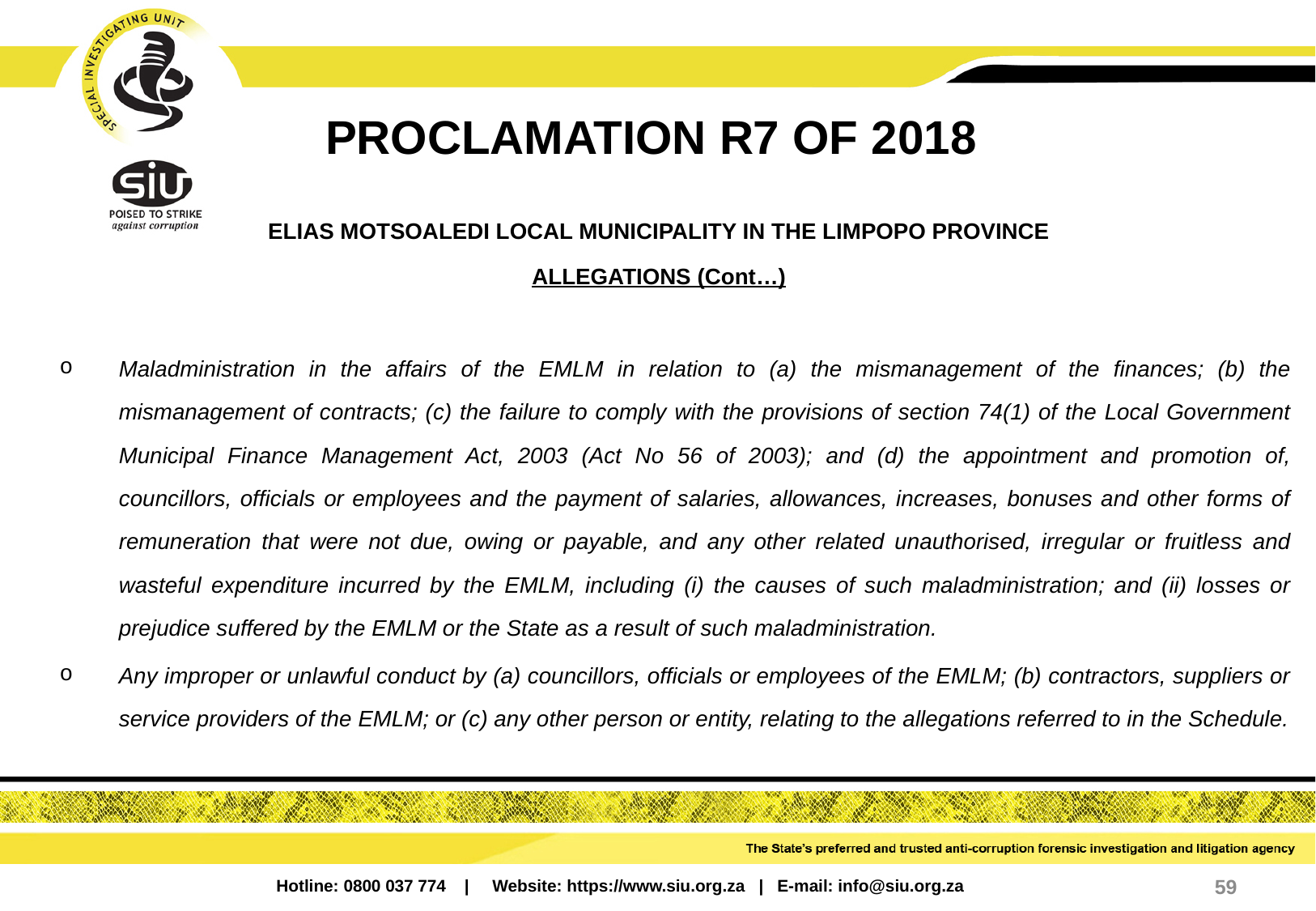

# PROCLAMATION R7 OF 2018
ELIAS MOTSOALEDI LOCAL MUNICIPALITY IN THE LIMPOPO PROVINCE
ALLEGATIONS (Cont…)

Maladministration in the affairs of the EMLM in relation to (a) the mismanagement of the finances; (b) the mismanagement of contracts; (c) the failure to comply with the provisions of section 74(1) of the Local Government Municipal Finance Management Act, 2003 (Act No 56 of 2003); and (d) the appointment and promotion of, councillors, officials or employees and the payment of salaries, allowances, increases, bonuses and other forms of remuneration that were not due, owing or payable, and any other related unauthorised, irregular or fruitless and wasteful expenditure incurred by the EMLM, including (i) the causes of such maladministration; and (ii) losses or prejudice suffered by the EMLM or the State as a result of such maladministration.
Any improper or unlawful conduct by (a) councillors, officials or employees of the EMLM; (b) contractors, suppliers or service providers of the EMLM; or (c) any other person or entity, relating to the allegations referred to in the Schedule.

59
Hotline: 0800 037 774    |     Website: https://www.siu.org.za   |   E-mail: info@siu.org.za